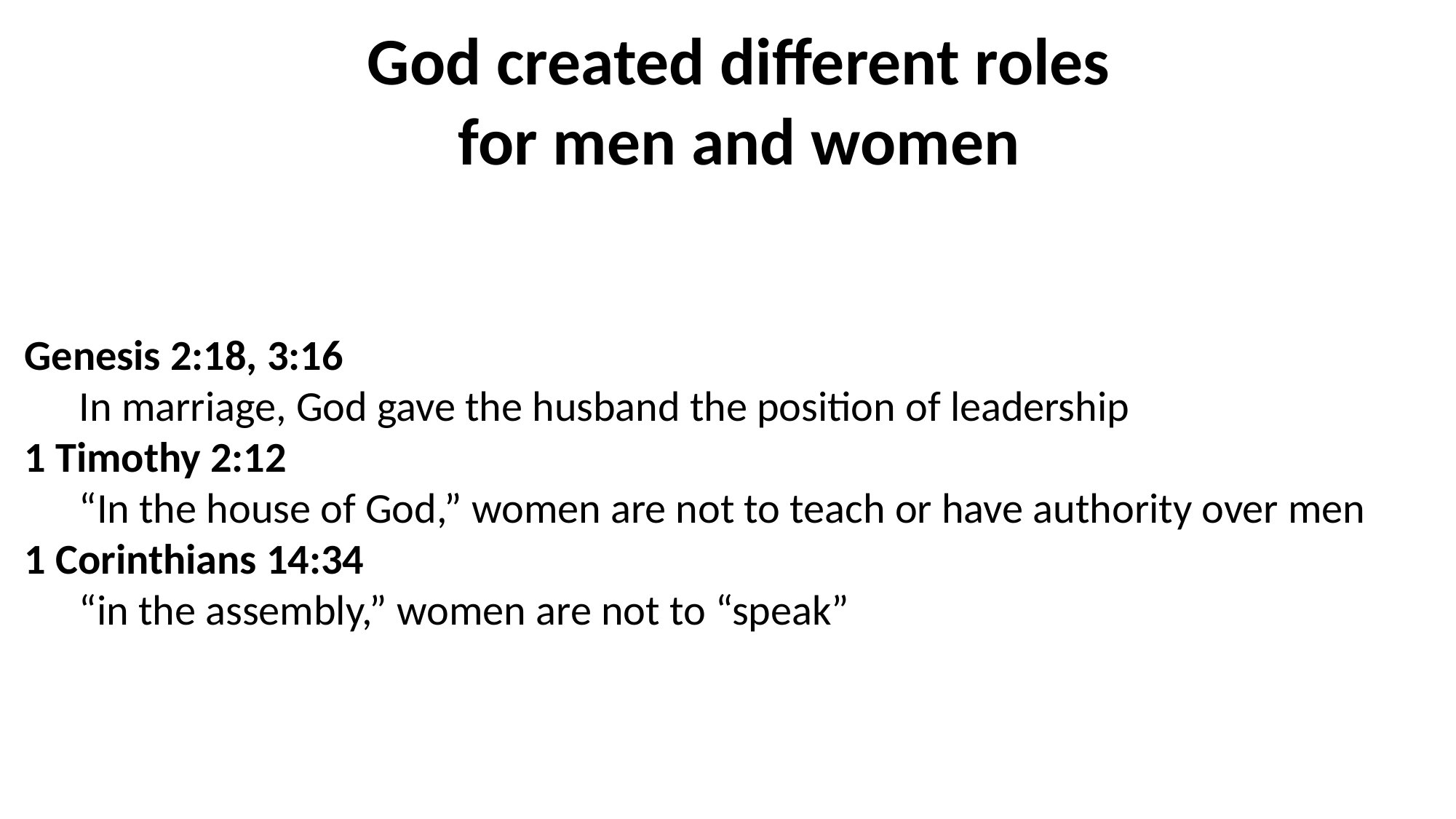

God created different roles for men and women
Genesis 2:18, 3:16
In marriage, God gave the husband the position of leadership
1 Timothy 2:12
“In the house of God,” women are not to teach or have authority over men
1 Corinthians 14:34
“in the assembly,” women are not to “speak”